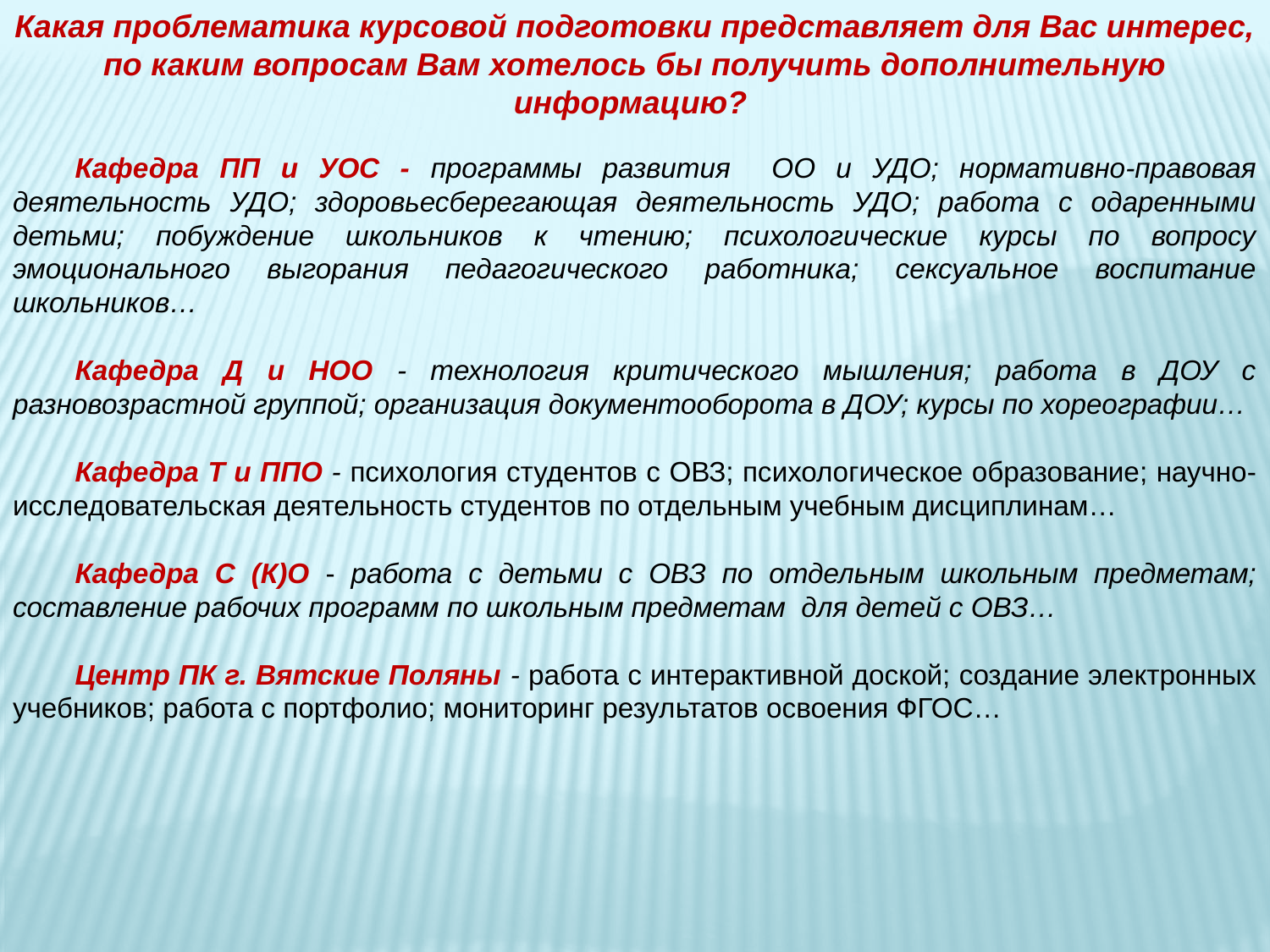

Какая проблематика курсовой подготовки представляет для Вас интерес, по каким вопросам Вам хотелось бы получить дополнительную информацию?
Кафедра ПП и УОС - программы развития  ОО и УДО; нормативно-правовая деятельность УДО; здоровьесберегающая деятельность УДО; работа с одаренными детьми; побуждение школьников к чтению; психологические курсы по вопросу эмоционального выгорания педагогического работника; сексуальное воспитание школьников…

Кафедра Д и НОО - технология критического мышления; работа в ДОУ с разновозрастной группой; организация документооборота в ДОУ; курсы по хореографии…

Кафедра Т и ППО - психология студентов с ОВЗ; психологическое образование; научно-исследовательская деятельность студентов по отдельным учебным дисциплинам…

Кафедра С (К)О - работа с детьми с ОВЗ по отдельным школьным предметам; составление рабочих программ по школьным предметам  для детей с ОВЗ…

Центр ПК г. Вятские Поляны - работа с интерактивной доской; создание электронных учебников; работа с портфолио; мониторинг результатов освоения ФГОС…